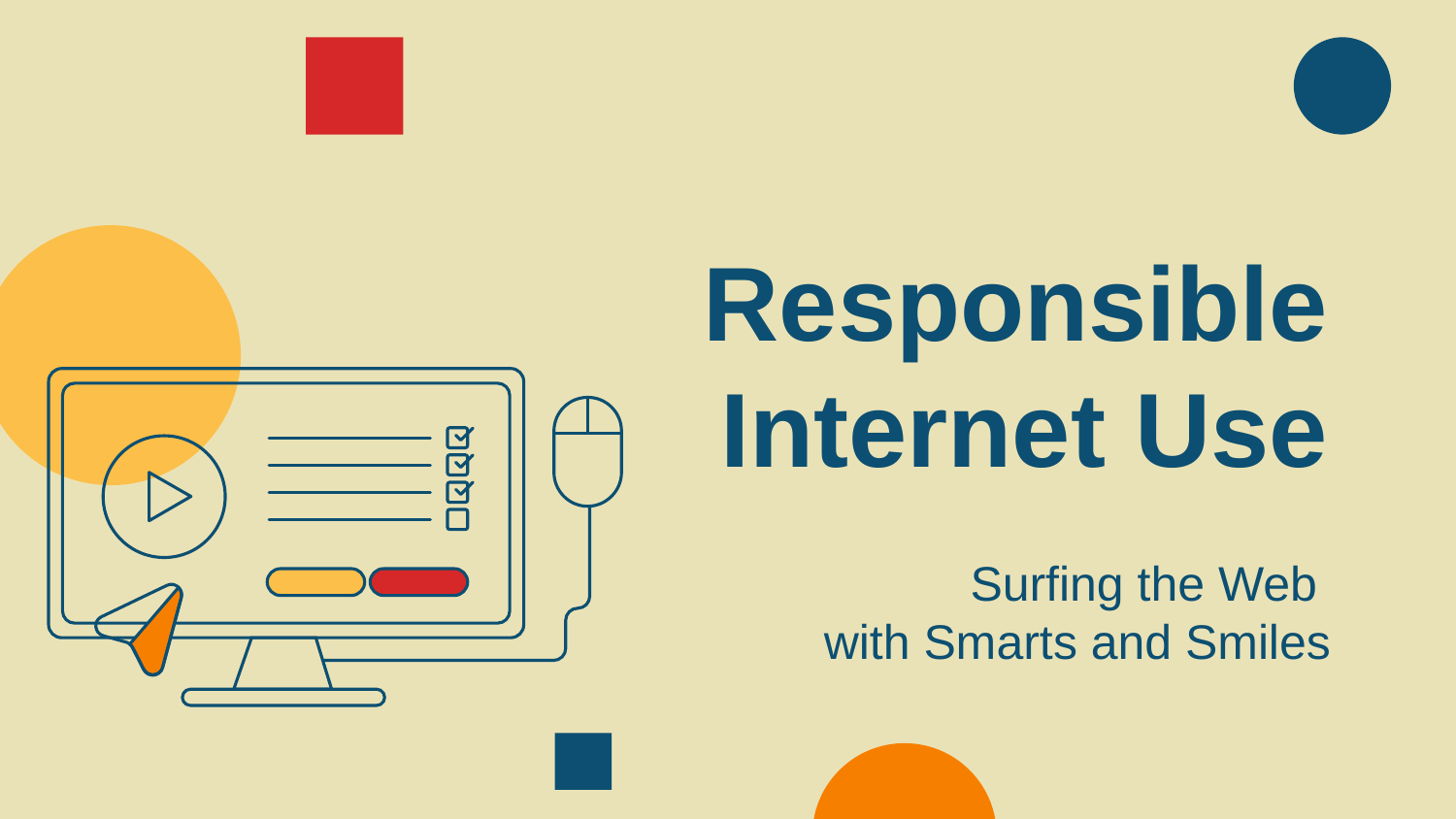

# Responsible Internet Use

Surfing the Web
with Smarts and Smiles